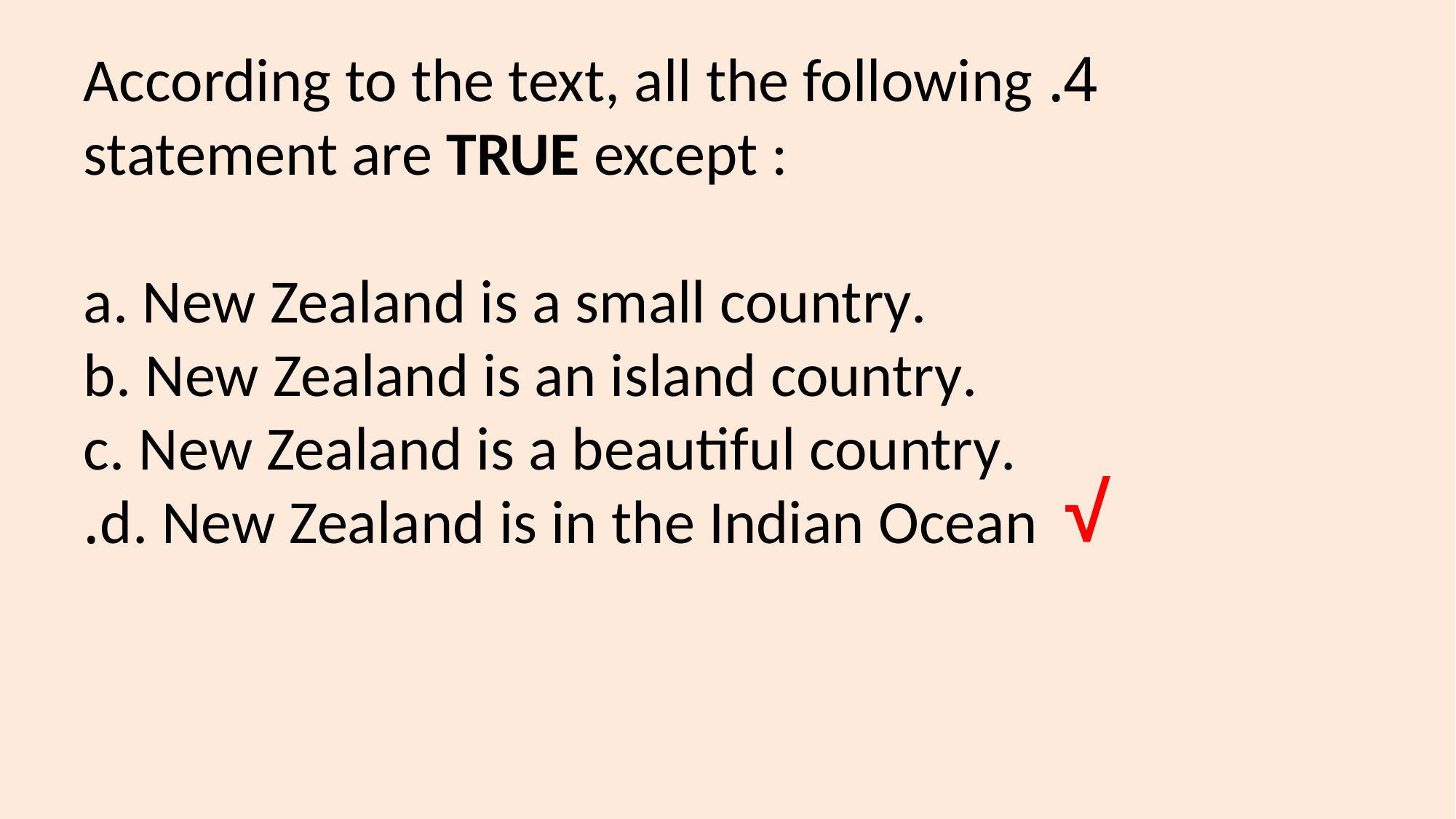

# 4.According to the text, all the following statement are TRUE except : a. New Zealand is a small country. b. New Zealand is an island country. c. New Zealand is a beautiful country. d. New Zealand is in the Indian Ocean.
√